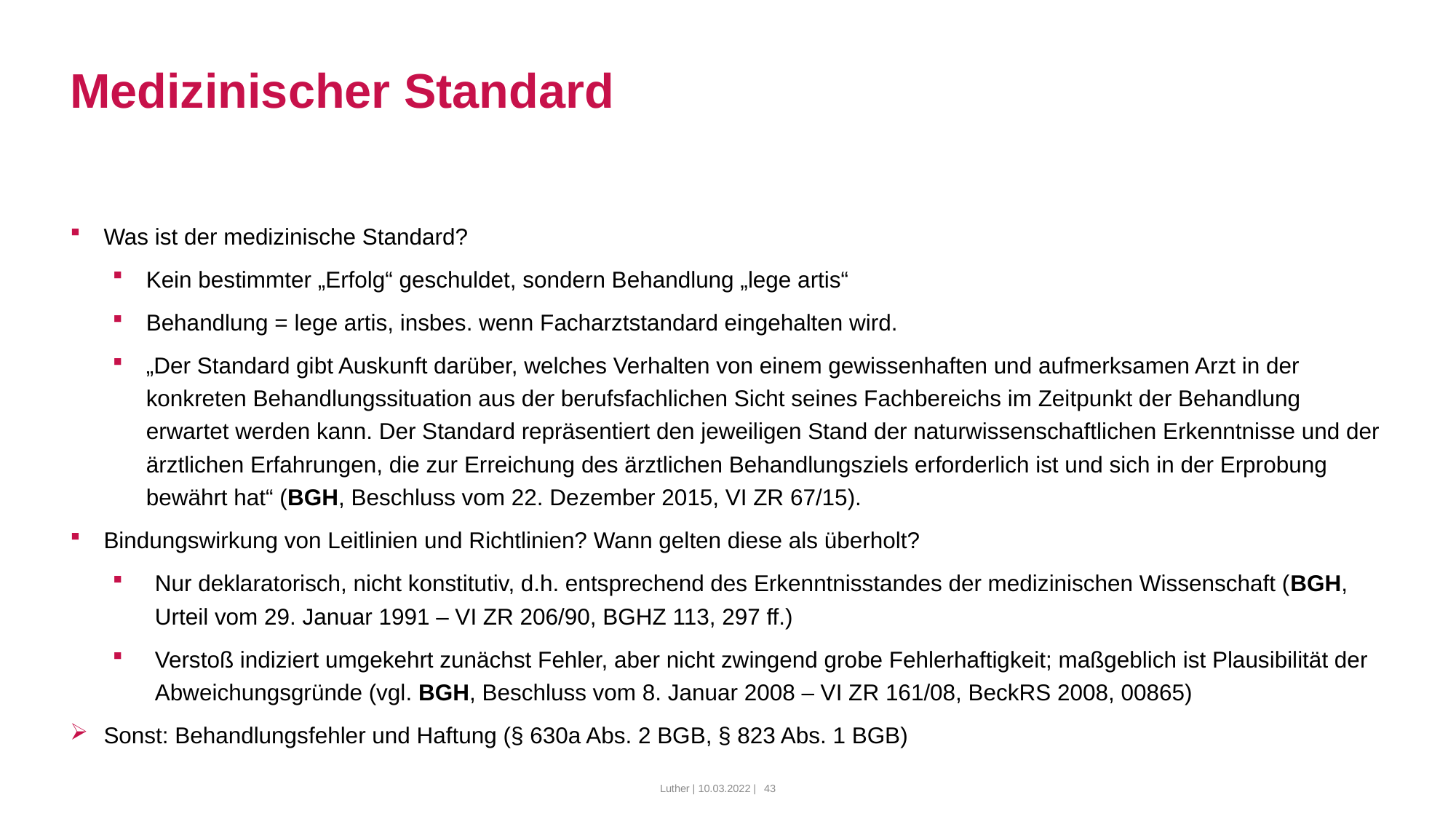

# Medizinischer Standard
Was ist der medizinische Standard?
Kein bestimmter „Erfolg“ geschuldet, sondern Behandlung „lege artis“
Behandlung = lege artis, insbes. wenn Facharztstandard eingehalten wird.
„Der Standard gibt Auskunft darüber, welches Verhalten von einem gewissenhaften und aufmerksamen Arzt in der konkreten Behandlungssituation aus der berufsfachlichen Sicht seines Fachbereichs im Zeitpunkt der Behandlung erwartet werden kann. Der Standard repräsentiert den jeweiligen Stand der naturwissenschaftlichen Erkenntnisse und der ärztlichen Erfahrungen, die zur Erreichung des ärztlichen Behandlungsziels erforderlich ist und sich in der Erprobung bewährt hat“ (BGH, Beschluss vom 22. Dezember 2015, VI ZR 67/15).
Bindungswirkung von Leitlinien und Richtlinien? Wann gelten diese als überholt?
Nur deklaratorisch, nicht konstitutiv, d.h. entsprechend des Erkenntnisstandes der medizinischen Wissenschaft (BGH, Urteil vom 29. Januar 1991 – VI ZR 206/90, BGHZ 113, 297 ff.)
Verstoß indiziert umgekehrt zunächst Fehler, aber nicht zwingend grobe Fehlerhaftigkeit; maßgeblich ist Plausibilität der Abweichungsgründe (vgl. BGH, Beschluss vom 8. Januar 2008 – VI ZR 161/08, BeckRS 2008, 00865)
Sonst: Behandlungsfehler und Haftung (§ 630a Abs. 2 BGB, § 823 Abs. 1 BGB)
Luther | 10.03.2022 |
43